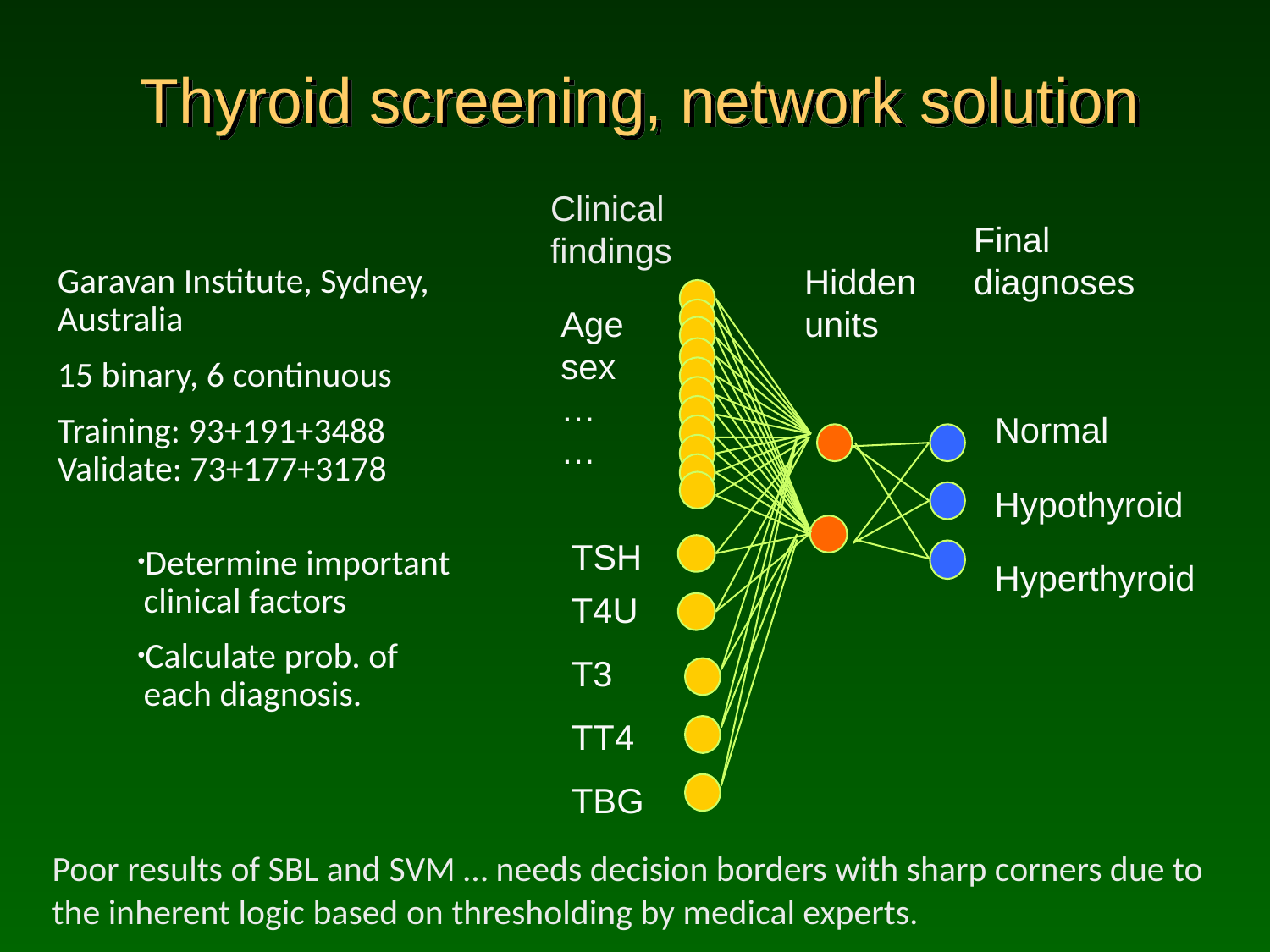

Thyroid screening, network solution
Clinical findings
Final
diagnoses
Hidden
units

Age
sex
…
…

Normal

Hypothyroid

TSH

Hyperthyroid
T4U

T3

TT4

TBG
Garavan Institute, Sydney, Australia
15 binary, 6 continuous
Training: 93+191+3488 Validate: 73+177+3178
Determine important
       clinical factors
Calculate prob. of
       each diagnosis.
Poor results of SBL and SVM … needs decision borders with sharp corners due to the inherent logic based on thresholding by medical experts.